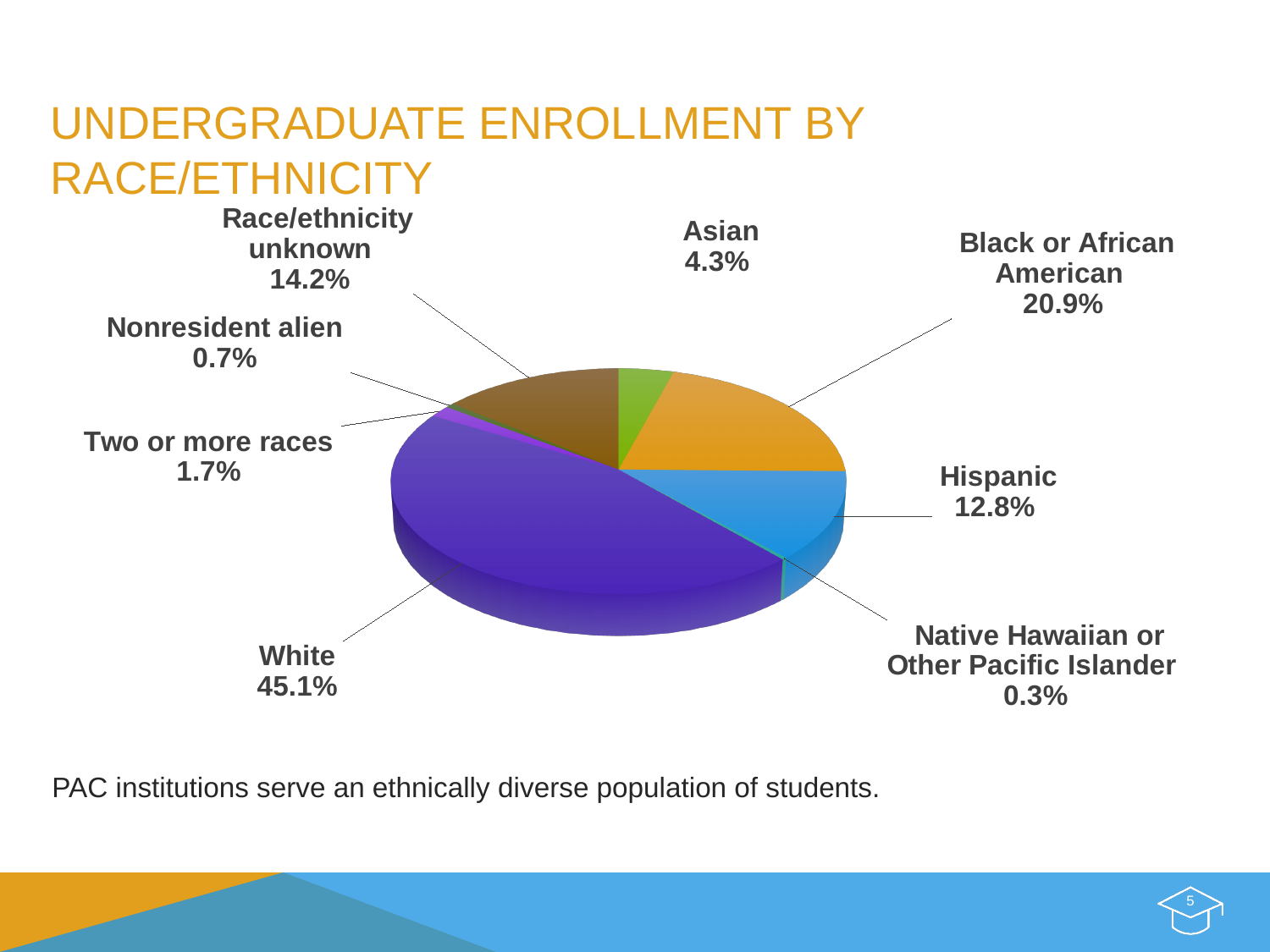

# Undergraduate Enrollment By Race/Ethnicity

[unsupported chart]

PAC institutions serve an ethnically diverse population of students.